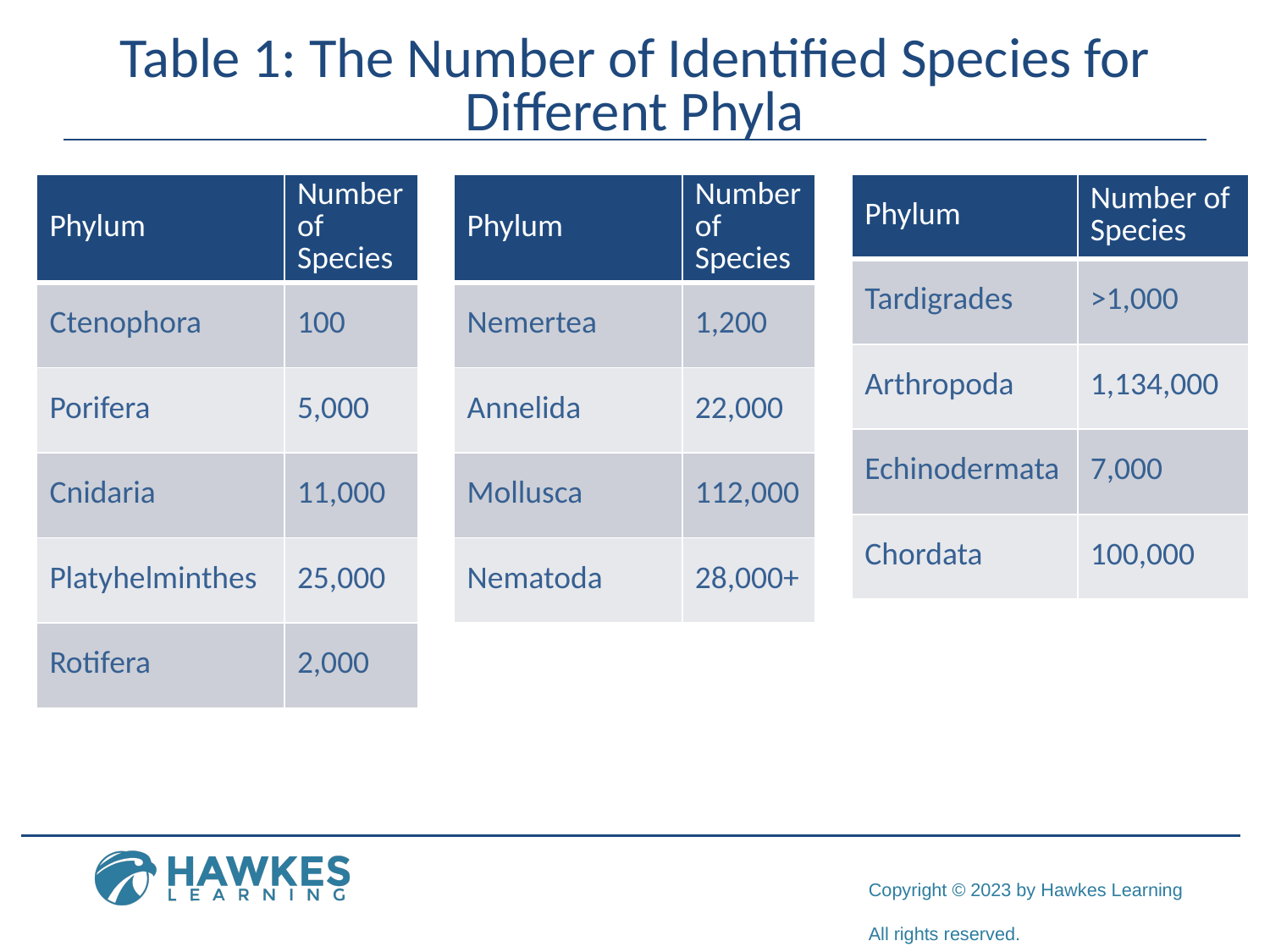

# Table 1: The Number of Identified Species for Different Phyla
| Phylum | Number of Species |
| --- | --- |
| Ctenophora | 100 |
| Porifera | 5,000 |
| Cnidaria | 11,000 |
| Platyhelminthes | 25,000 |
| Rotifera | 2,000 |
| Phylum | Number of Species |
| --- | --- |
| Nemertea | 1,200 |
| Annelida | 22,000 |
| Mollusca | 112,000 |
| Nematoda | 28,000+ |
| Phylum | Number of Species |
| --- | --- |
| Tardigrades | >1,000 |
| Arthropoda | 1,134,000 |
| Echinodermata | 7,000 |
| Chordata | 100,000 |